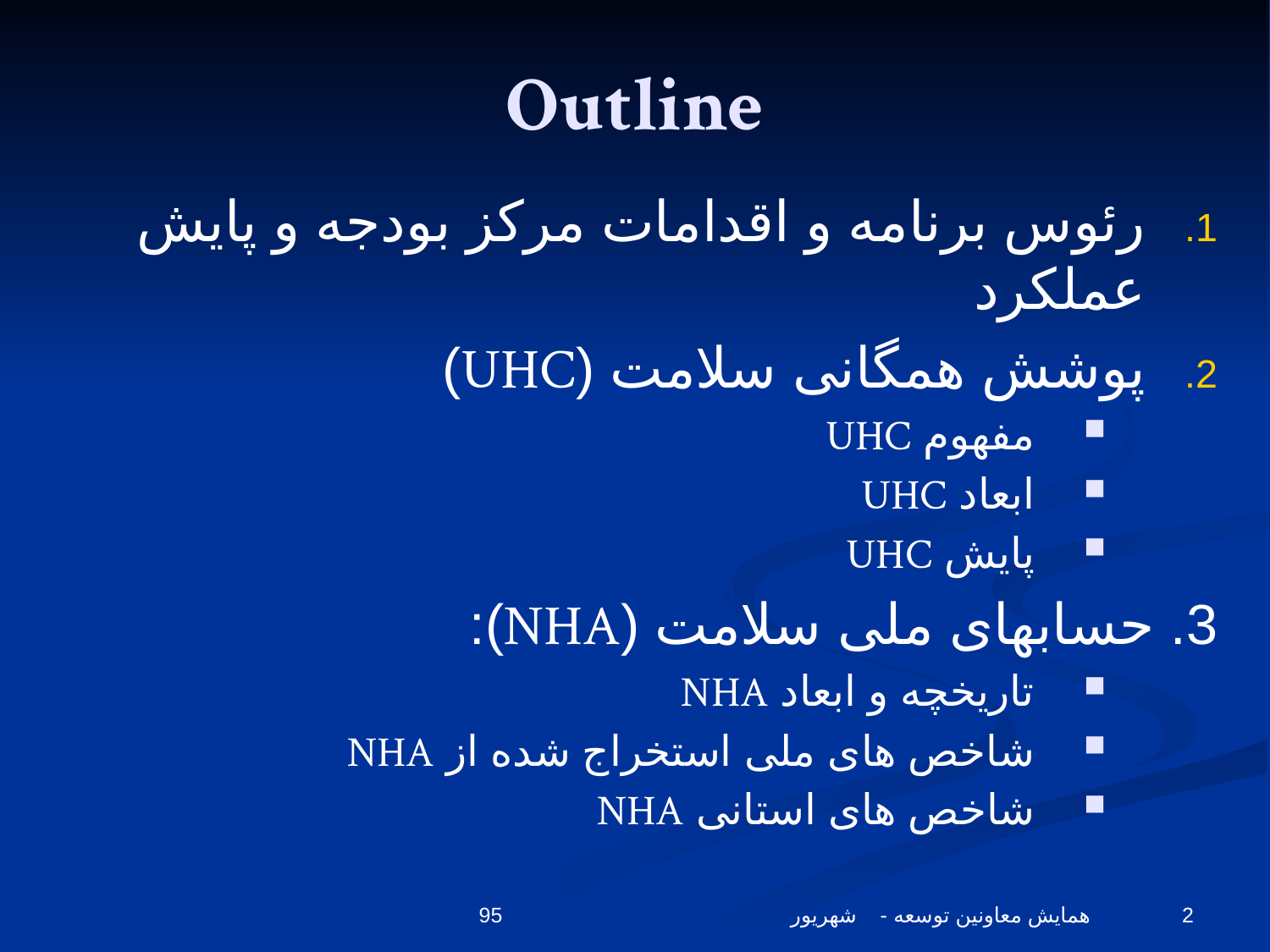

# Outline
رئوس برنامه و اقدامات مرکز بودجه و پایش عملکرد
پوشش همگانی سلامت (UHC)
مفهوم UHC
ابعاد UHC
پایش UHC
3. حسابهای ملی سلامت (NHA):
تاریخچه و ابعاد NHA
شاخص های ملی استخراج شده از NHA
شاخص های استانی NHA

همایش معاونین توسعه - شهریور 95
2